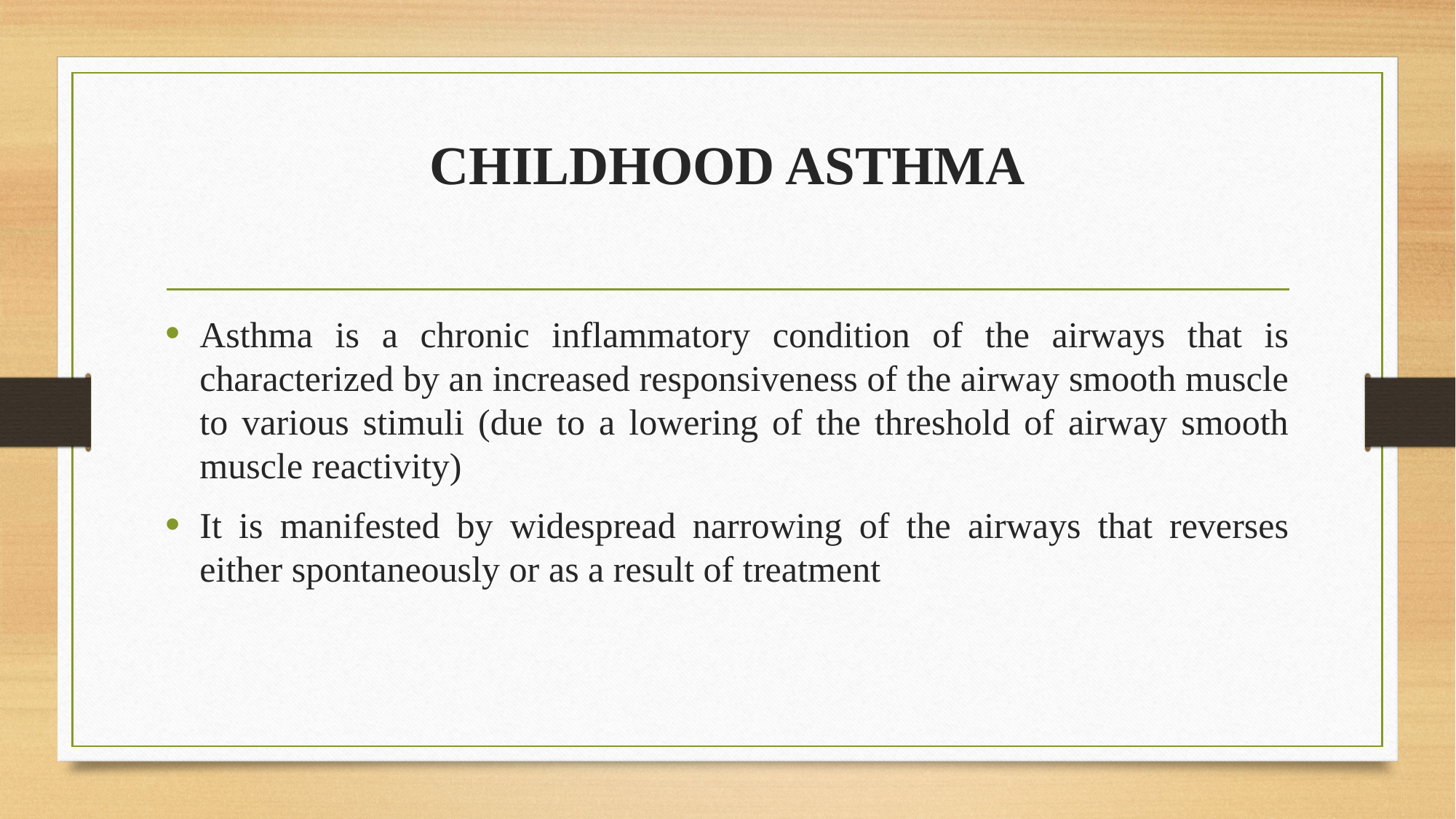

# CHILDHOOD ASTHMA
Asthma is a chronic inflammatory condition of the airways that is characterized by an increased responsiveness of the airway smooth muscle to various stimuli (due to a lowering of the threshold of airway smooth muscle reactivity)
It is manifested by widespread narrowing of the airways that reverses either spontaneously or as a result of treatment